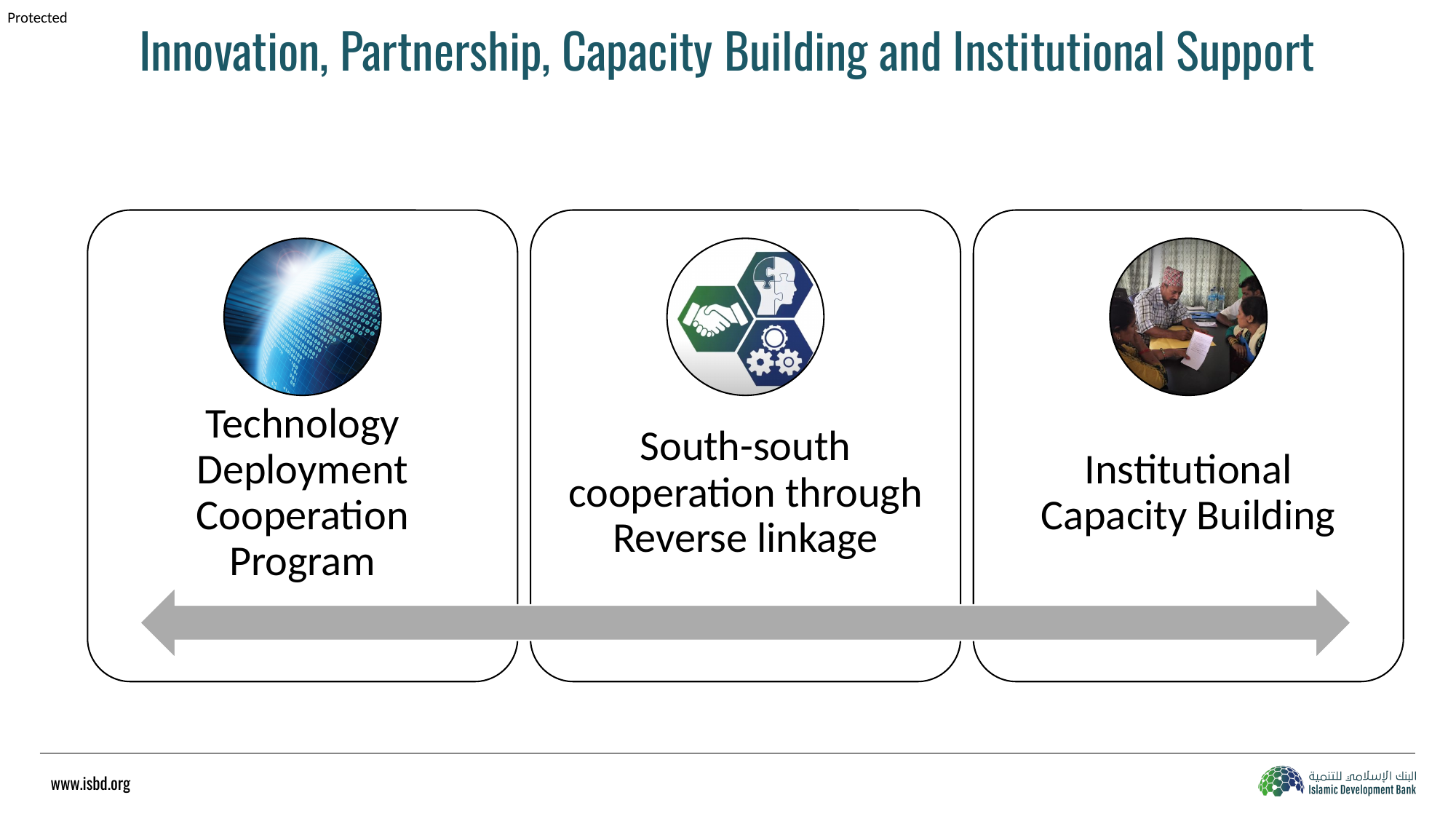

Innovation, Partnership, Capacity Building and Institutional Support
Technology Deployment Cooperation Program
South-south cooperation through Reverse linkage
Institutional Capacity Building